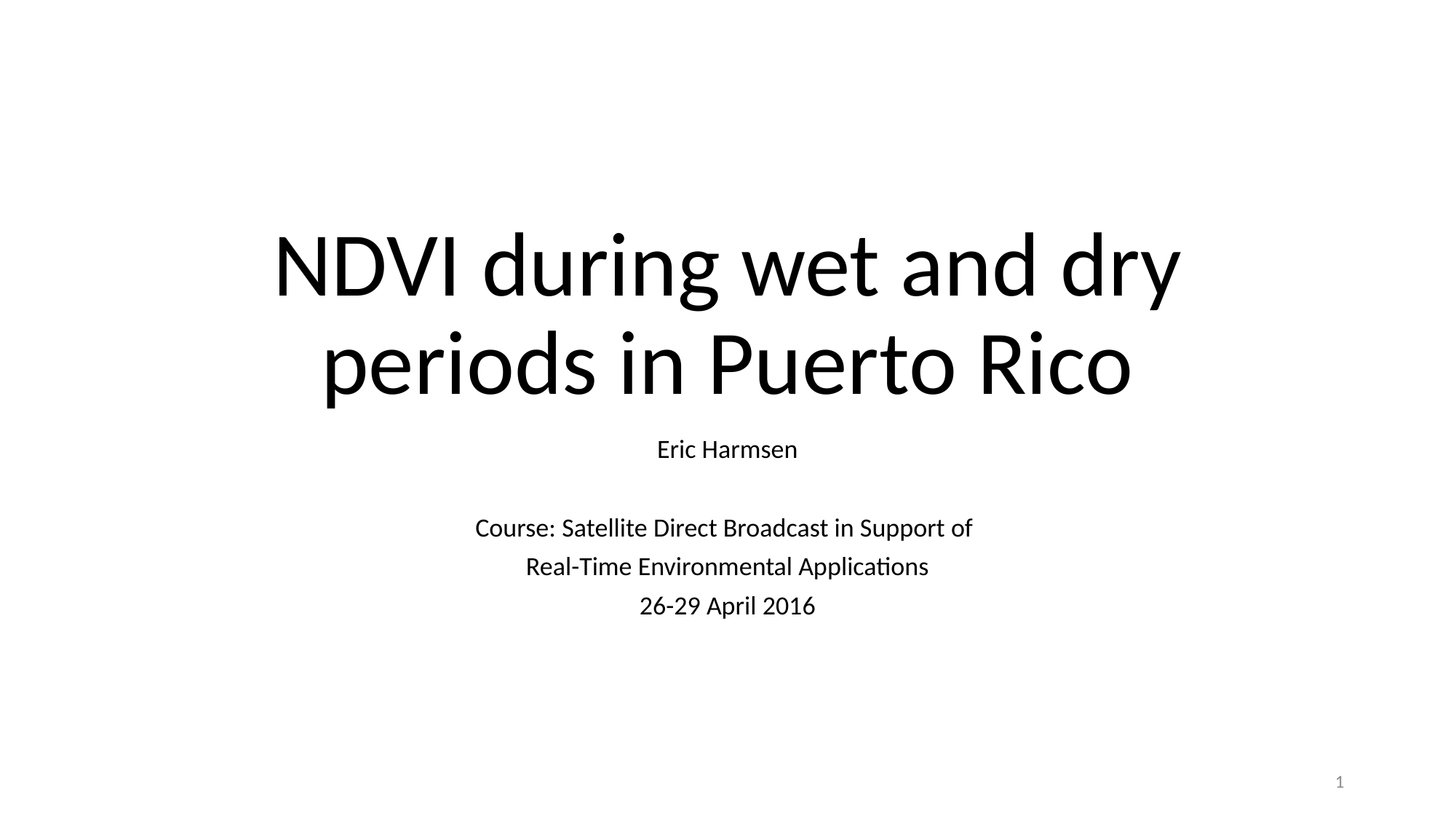

# NDVI during wet and dry periods in Puerto Rico
Eric Harmsen

Course: Satellite Direct Broadcast in Support of
Real-Time Environmental Applications
26-29 April 2016
1